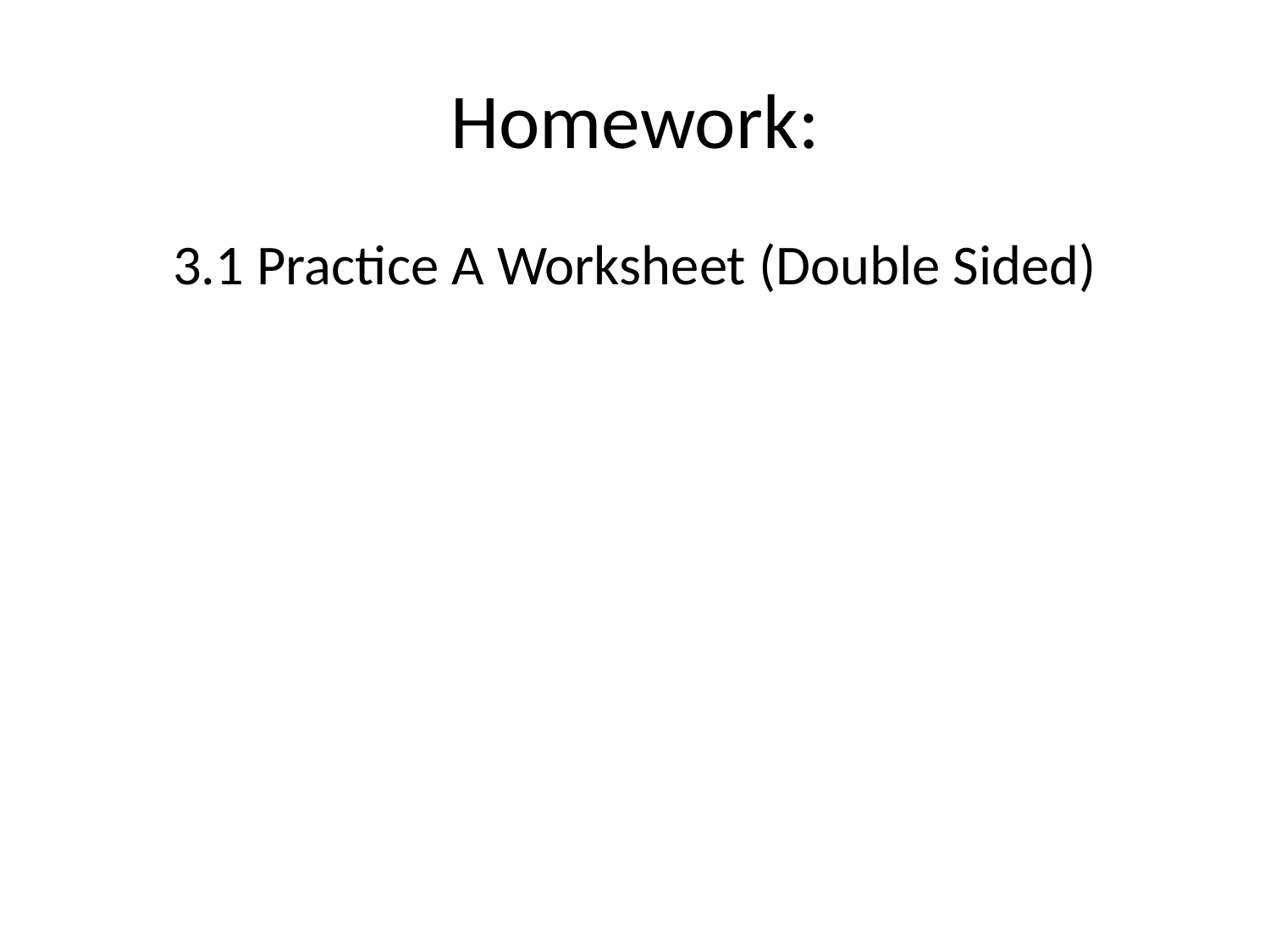

# Homework:
3.1 Practice A Worksheet (Double Sided)